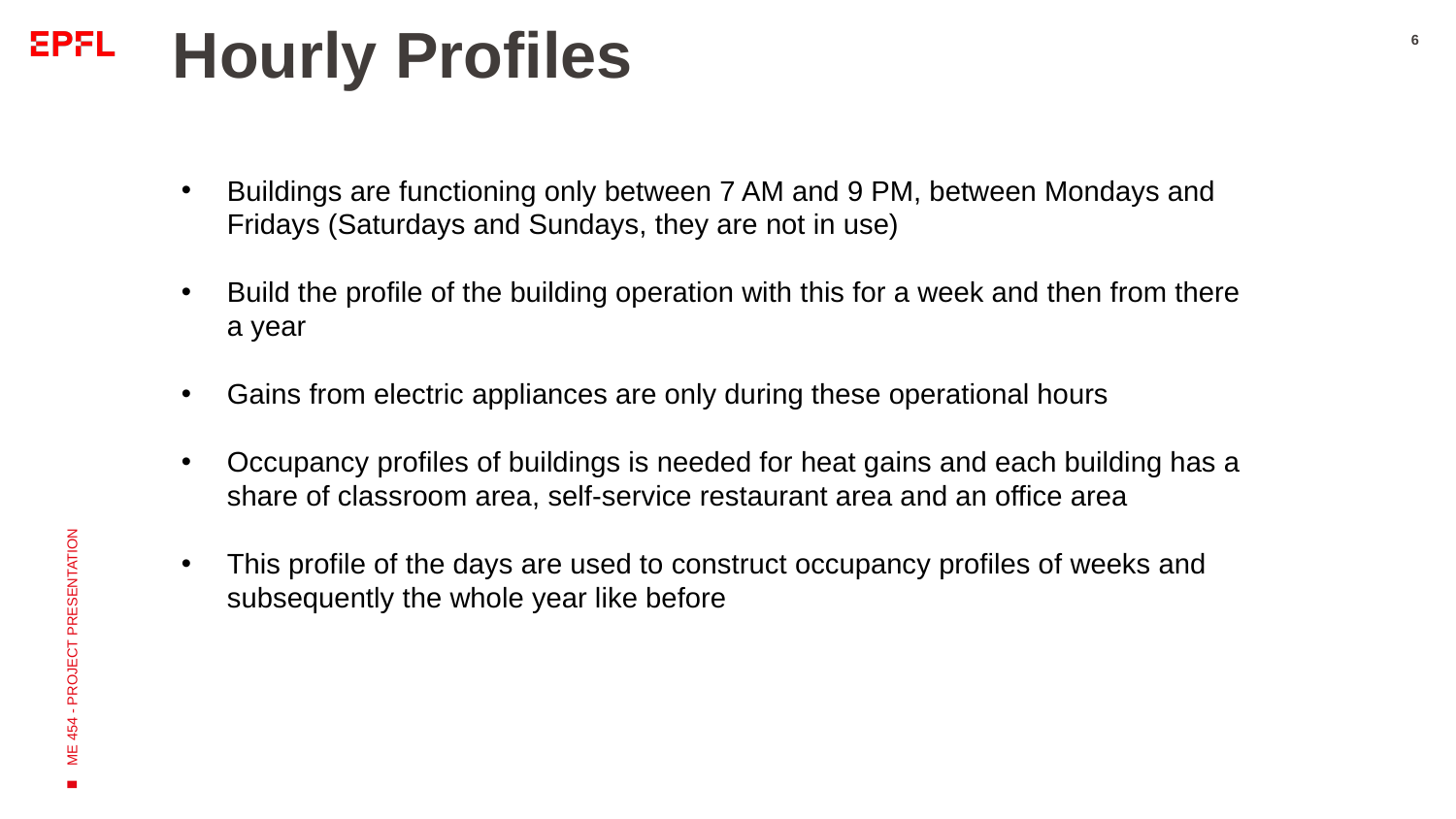

# Hourly Profiles
6
Buildings are functioning only between 7 AM and 9 PM, between Mondays and Fridays (Saturdays and Sundays, they are not in use)

Build the profile of the building operation with this for a week and then from there a year

Gains from electric appliances are only during these operational hours

Occupancy profiles of buildings is needed for heat gains and each building has a share of classroom area, self-service restaurant area and an office area

This profile of the days are used to construct occupancy profiles of weeks and subsequently the whole year like before

ME 454 - PROJECT PRESENTATION